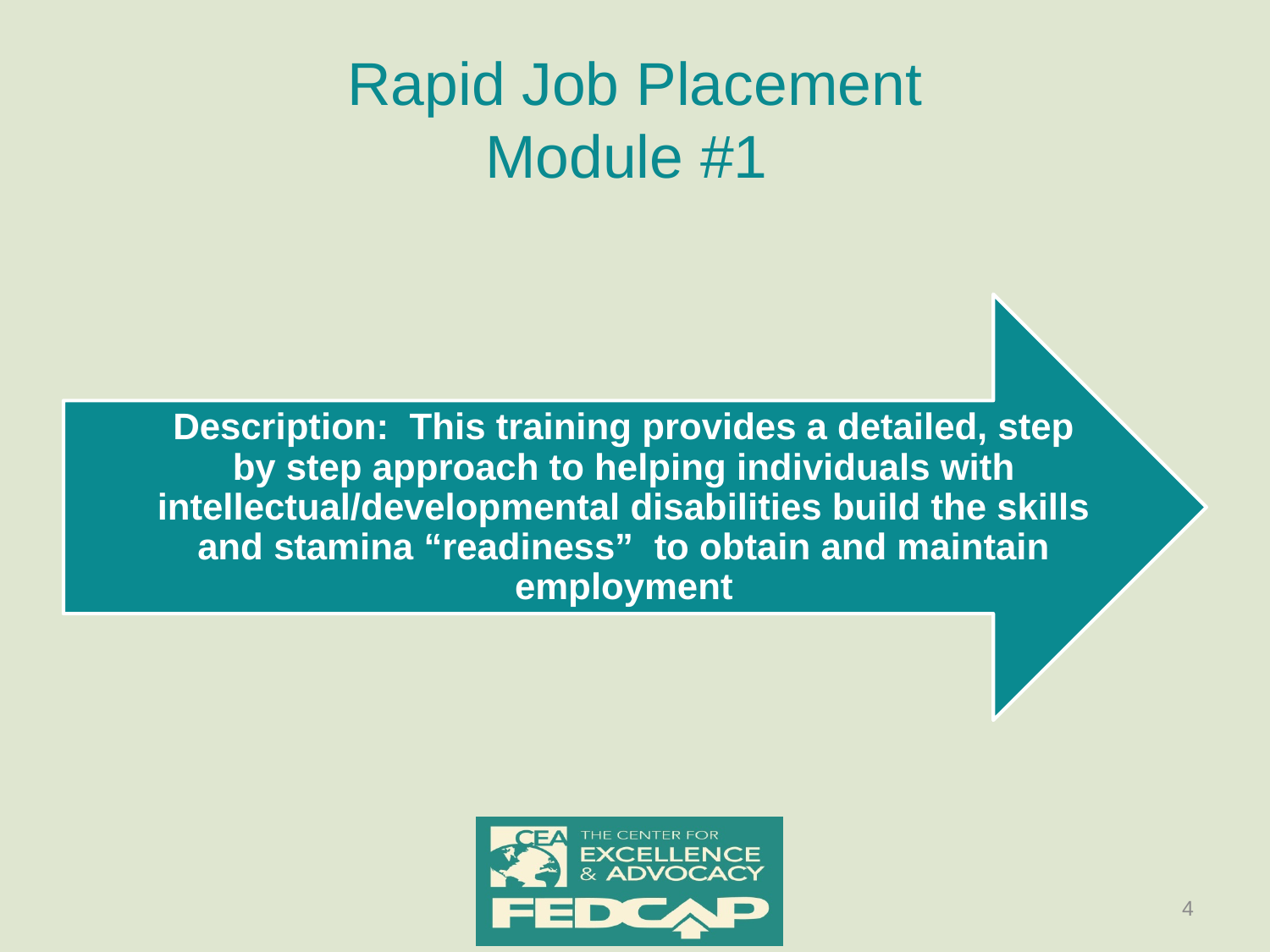

# Rapid Job Placement Module #1
Description:  This training provides a detailed, step by step approach to helping individuals with intellectual/developmental disabilities build the skills and stamina “readiness”  to obtain and maintain employment
4